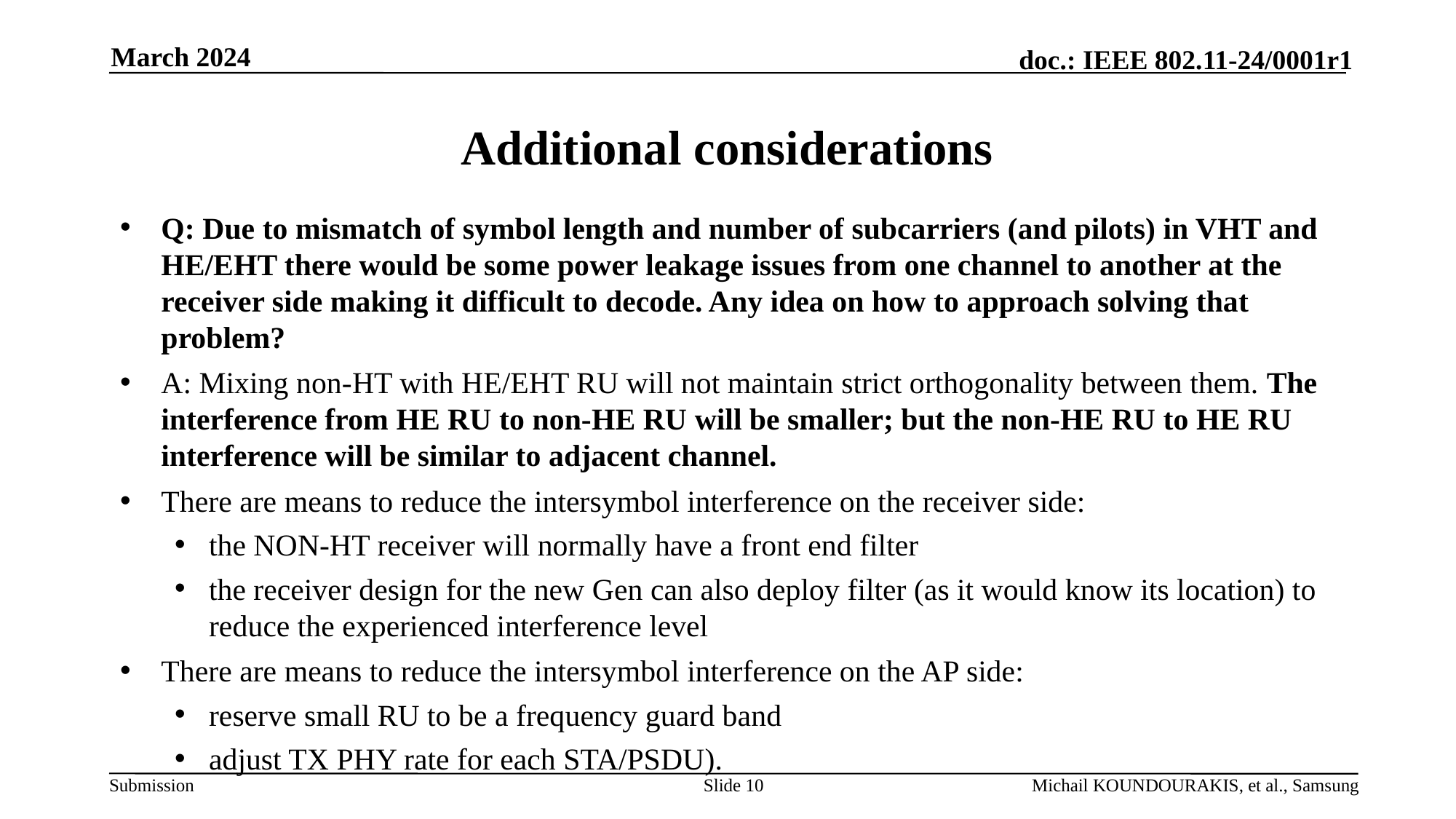

March 2024
# Additional considerations
Q: Due to mismatch of symbol length and number of subcarriers (and pilots) in VHT and HE/EHT there would be some power leakage issues from one channel to another at the receiver side making it difficult to decode. Any idea on how to approach solving that problem?
A: Mixing non-HT with HE/EHT RU will not maintain strict orthogonality between them. The interference from HE RU to non-HE RU will be smaller; but the non-HE RU to HE RU interference will be similar to adjacent channel.
There are means to reduce the intersymbol interference on the receiver side:
the NON-HT receiver will normally have a front end filter
the receiver design for the new Gen can also deploy filter (as it would know its location) to reduce the experienced interference level
There are means to reduce the intersymbol interference on the AP side:
reserve small RU to be a frequency guard band
adjust TX PHY rate for each STA/PSDU).

Slide 10
Michail KOUNDOURAKIS, et al., Samsung